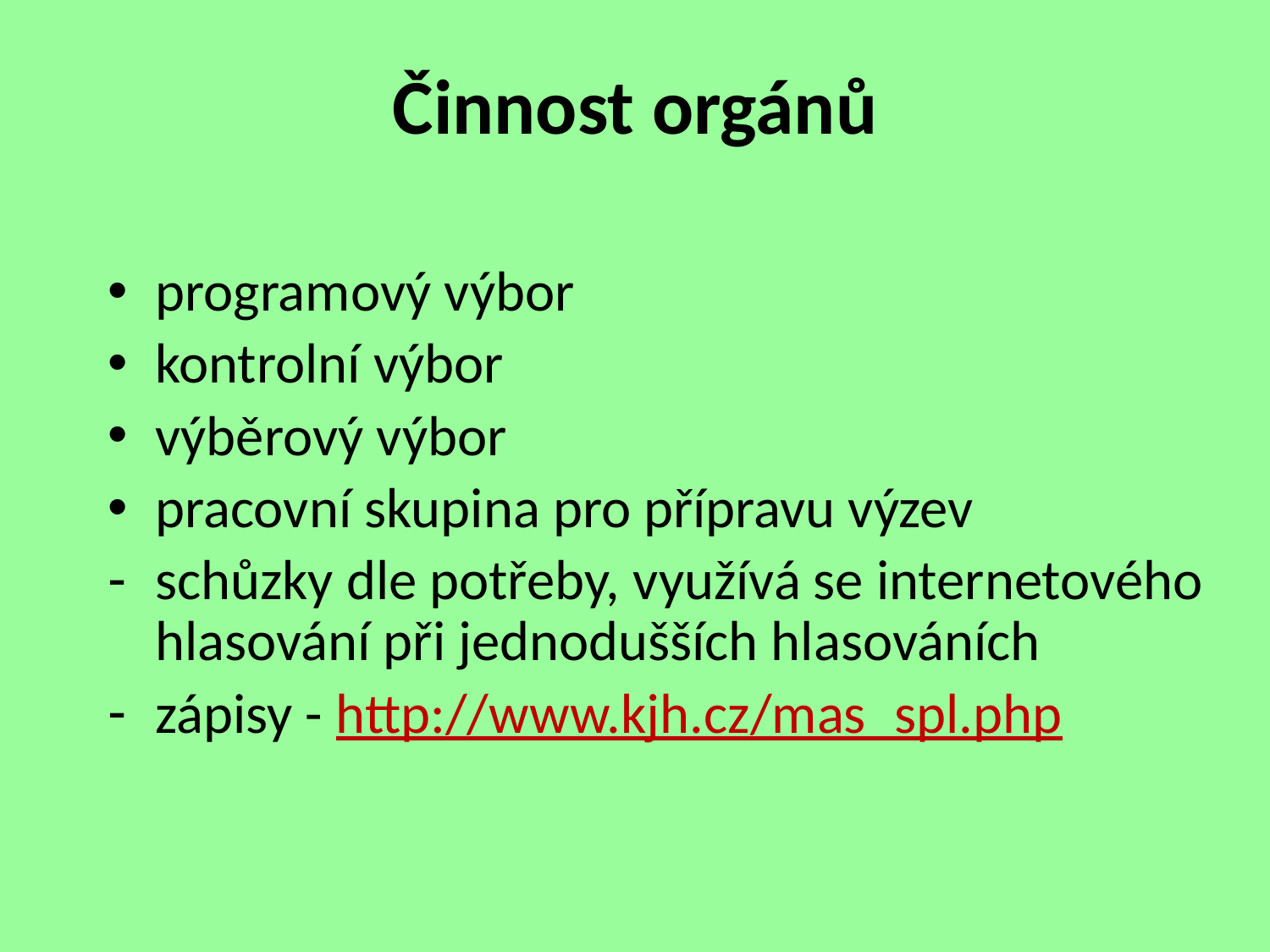

Činnost orgánů
programový výbor
kontrolní výbor
výběrový výbor
pracovní skupina pro přípravu výzev
schůzky dle potřeby, využívá se internetového hlasování při jednodušších hlasováních
zápisy - http://www.kjh.cz/mas_spl.php